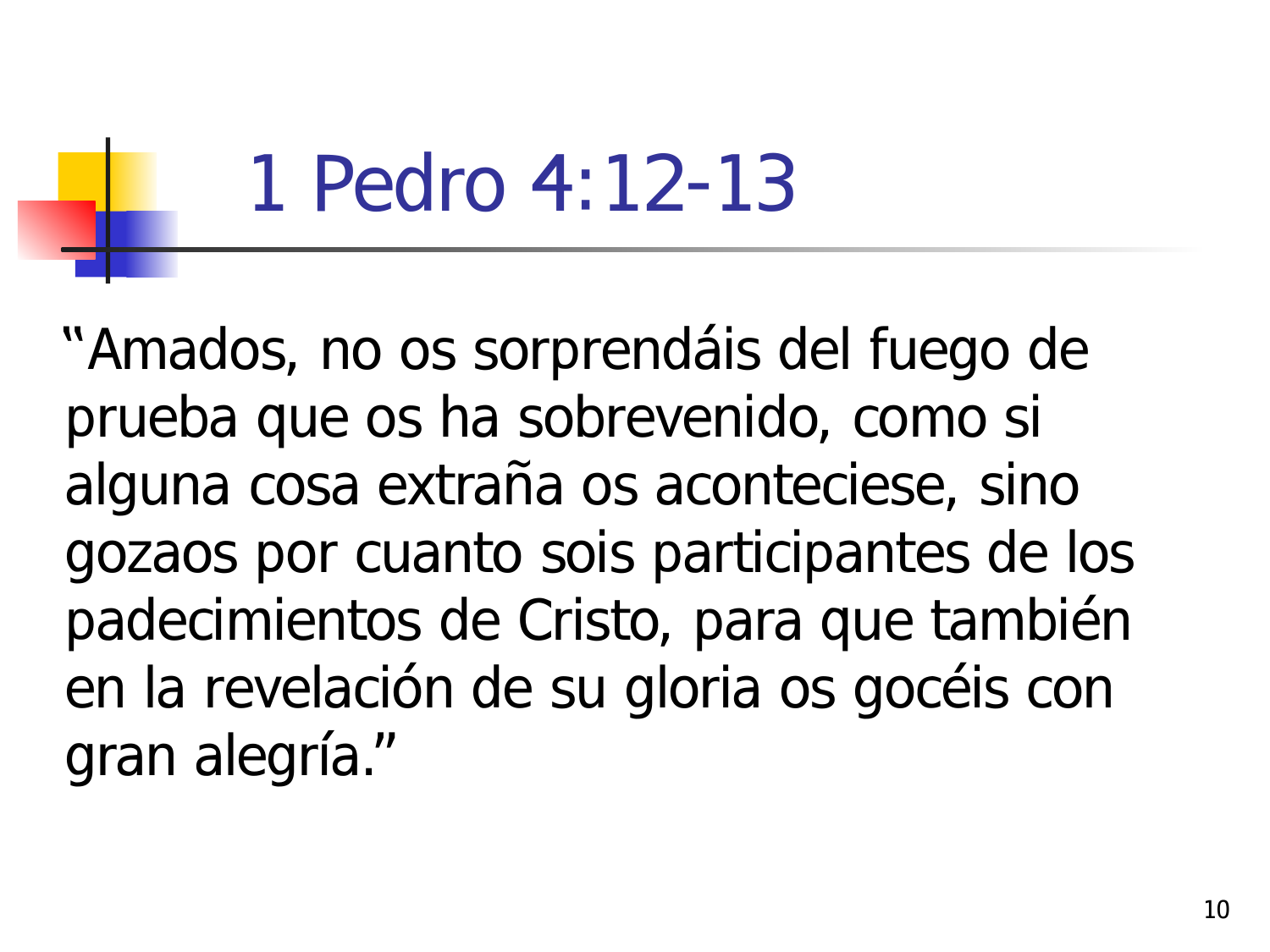

# 1 Pedro 4:12-13
“Amados, no os sorprendáis del fuego de prueba que os ha sobrevenido, como si alguna cosa extraña os aconteciese, sino gozaos por cuanto sois participantes de los padecimientos de Cristo, para que también en la revelación de su gloria os gocéis con gran alegría.”
10